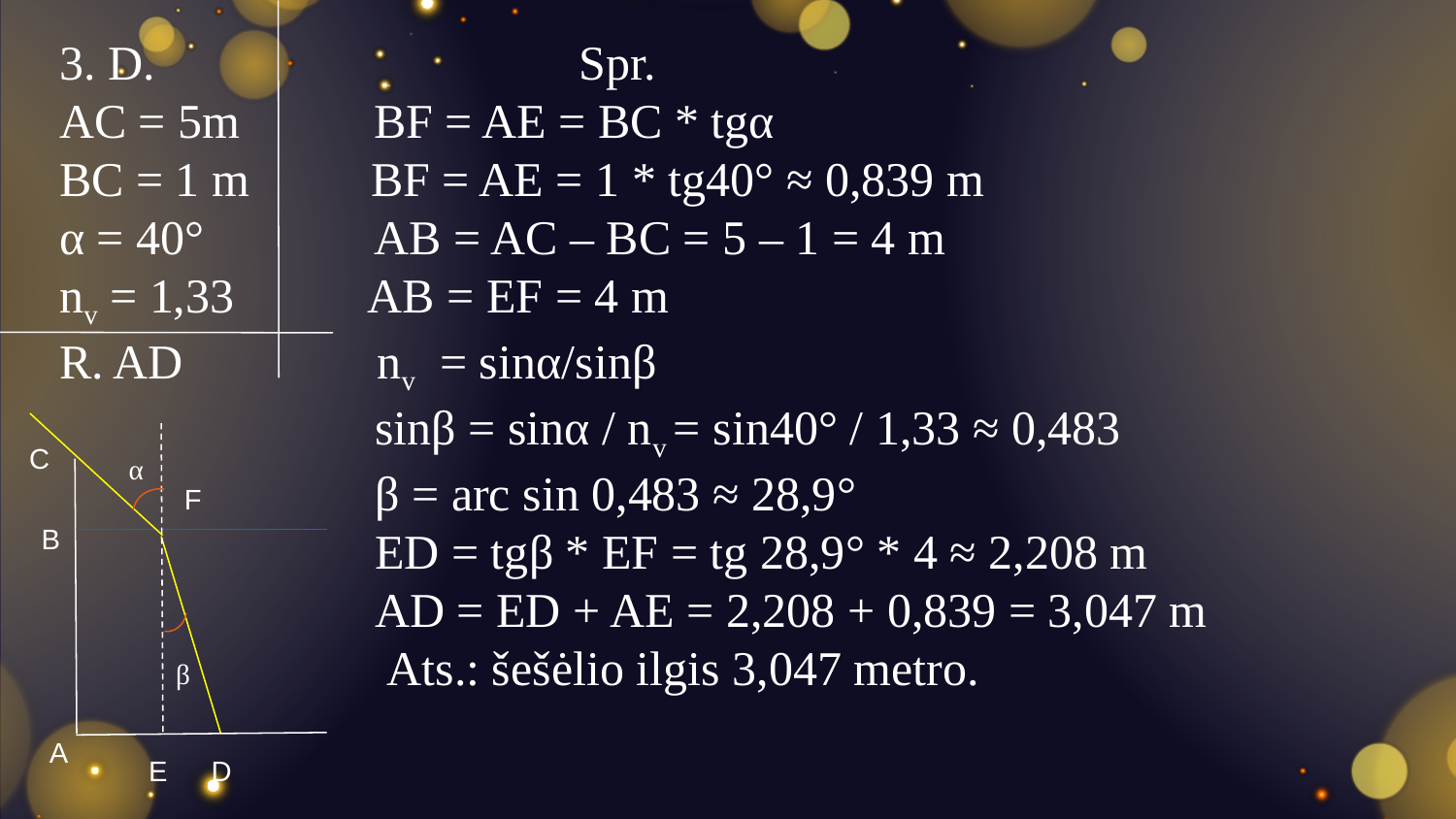

3. D.                                   Spr.
AC = 5m           BF = AE = BC * tgα
BC = 1 m          BF = AE = 1 * tg40° ≈ 0,839 m
α = 40°              AB = AC – BC = 5 – 1 = 4 m
nv = 1,33           AB = EF = 4 m
R. AD                nv  = sinα/sinβ
                          sinβ = sinα / nv = sin40° / 1,33 ≈ 0,483
                          β = arc sin 0,483 ≈ 28,9°
                          ED = tgβ * EF = tg 28,9° * 4 ≈ 2,208 m
                          AD = ED + AE = 2,208 + 0,839 = 3,047 m
                           Ats.: šešėlio ilgis 3,047 metro.
C
α
F

B

β
A
E
D